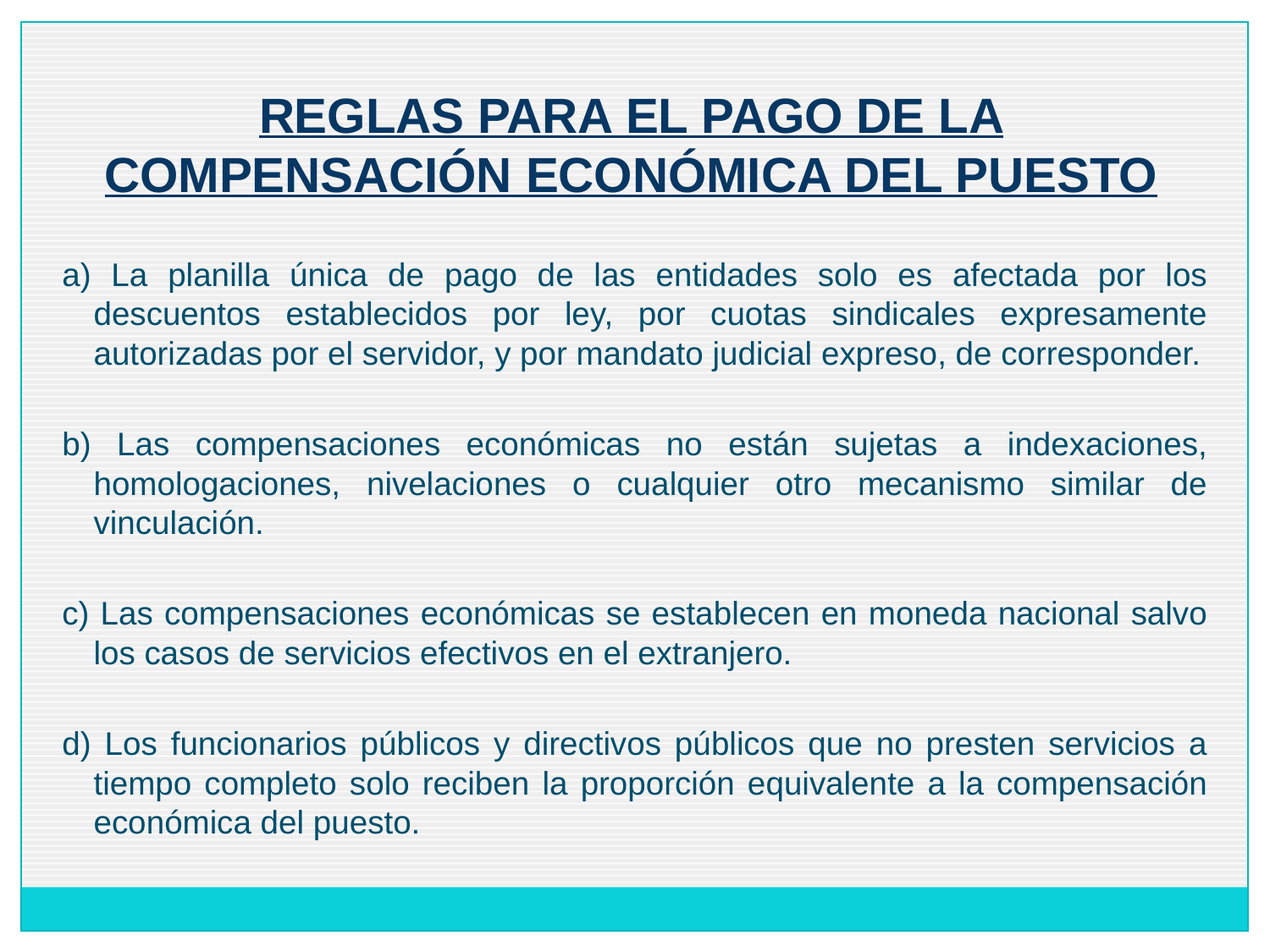

REGLAS PARA EL PAGO DE LA COMPENSACIÓN ECONÓMICA DEL PUESTO
a) La planilla única de pago de las entidades solo es afectada por los descuentos establecidos por ley, por cuotas sindicales expresamente autorizadas por el servidor, y por mandato judicial expreso, de corresponder.

b) Las compensaciones económicas no están sujetas a indexaciones, homologaciones, nivelaciones o cualquier otro mecanismo similar de vinculación.

c) Las compensaciones económicas se establecen en moneda nacional salvo los casos de servicios efectivos en el extranjero.

d) Los funcionarios públicos y directivos públicos que no presten servicios a tiempo completo solo reciben la proporción equivalente a la compensación económica del puesto.